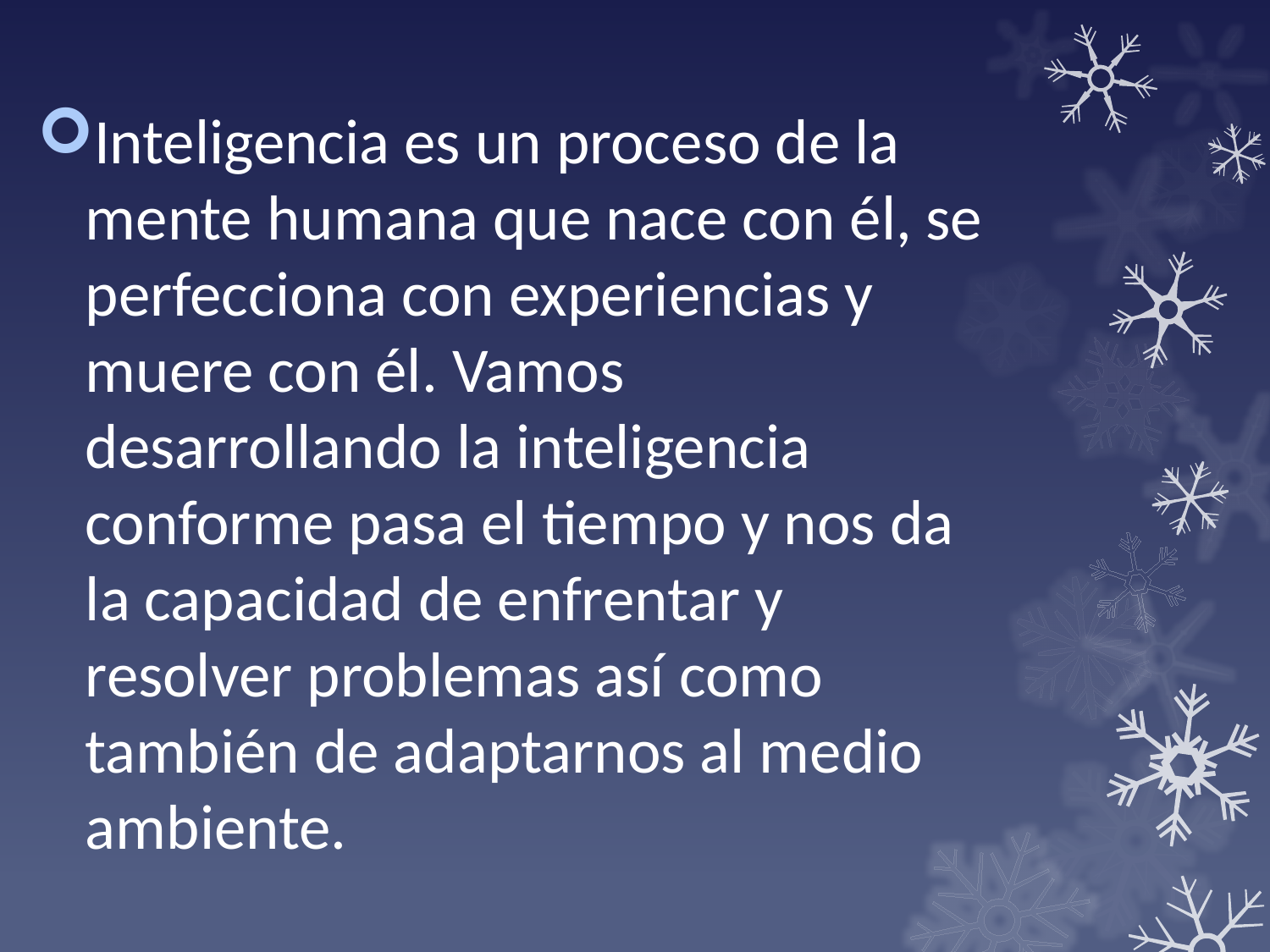

Inteligencia es un proceso de la mente humana que nace con él, se perfecciona con experiencias y muere con él. Vamos  desarrollando la inteligencia conforme pasa el tiempo y nos da la capacidad de enfrentar y resolver problemas así como también de adaptarnos al medio ambiente.